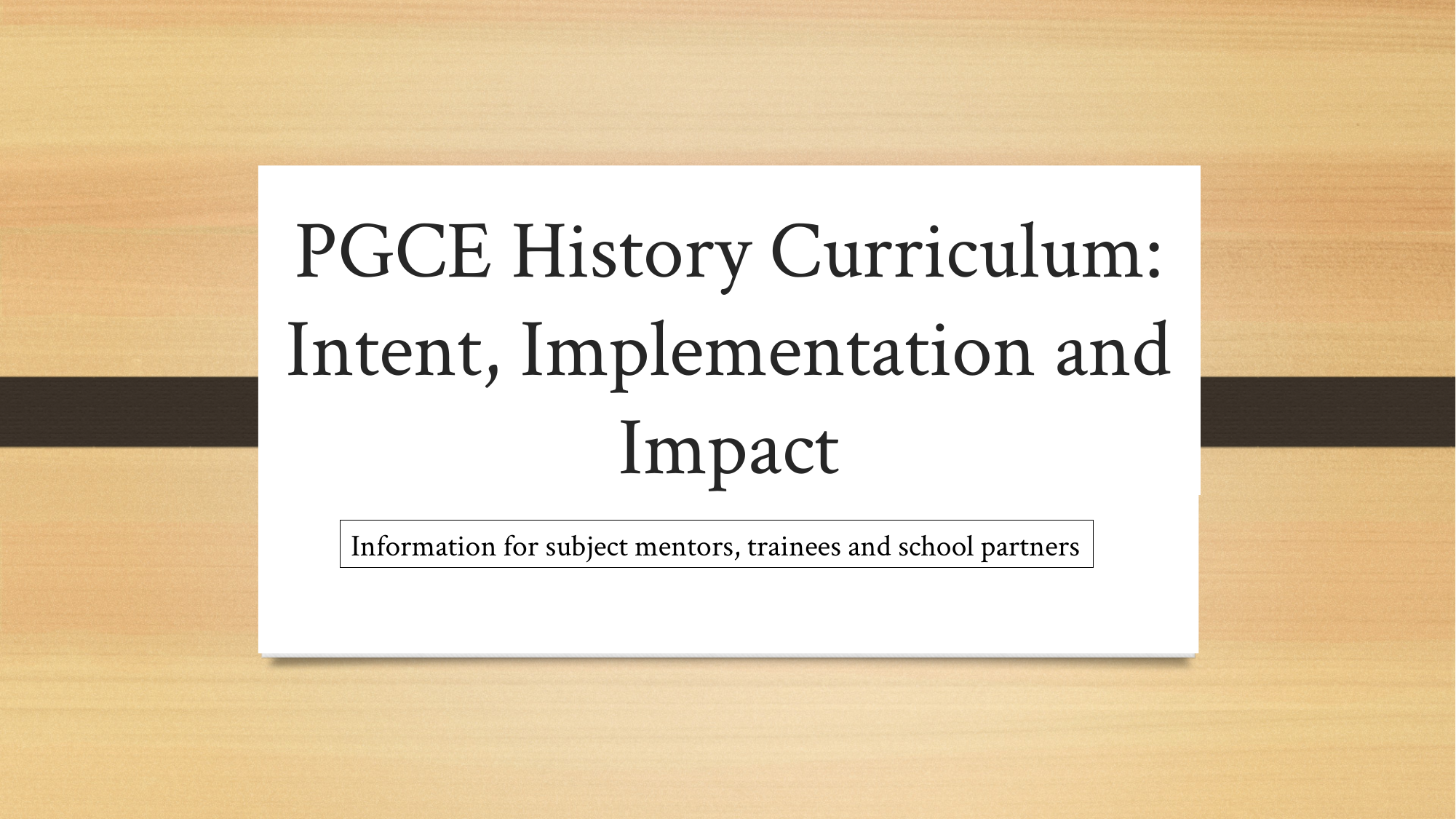

# PGCE History Curriculum: Intent, Implementation and Impact

Information for subject mentors, trainees and school partners